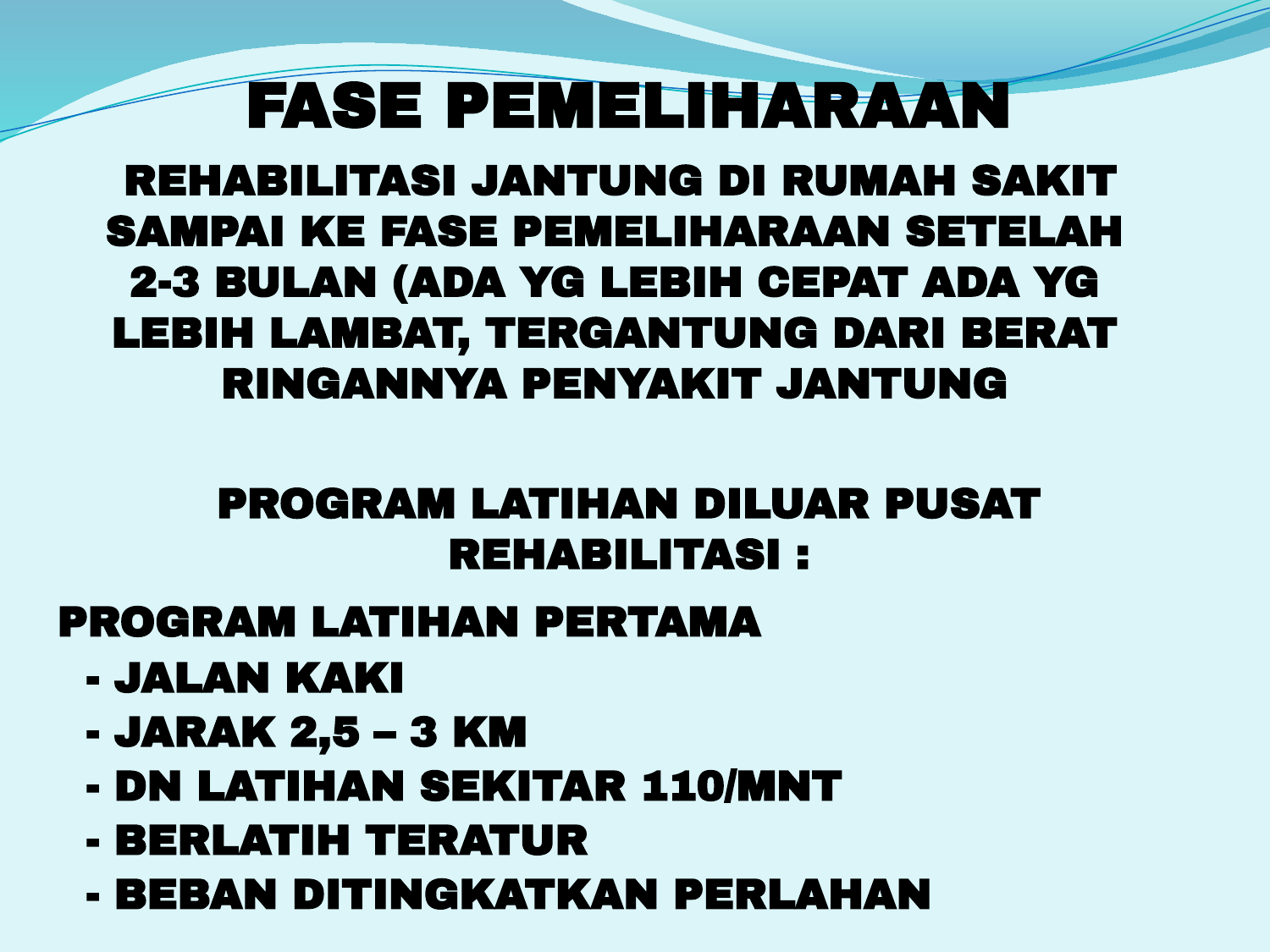

FASE PEMELIHARAAN
 REHABILITASI JANTUNG DI RUMAH SAKIT SAMPAI KE FASE PEMELIHARAAN SETELAH 2-3 BULAN (ADA YG LEBIH CEPAT ADA YG LEBIH LAMBAT, TERGANTUNG DARI BERAT RINGANNYA PENYAKIT JANTUNG
PROGRAM LATIHAN DILUAR PUSAT REHABILITASI :
PROGRAM LATIHAN PERTAMA
  - JALAN KAKI
  - JARAK 2,5 – 3 KM
  - DN LATIHAN SEKITAR 110/MNT
  - BERLATIH TERATUR
  - BEBAN DITINGKATKAN PERLAHAN